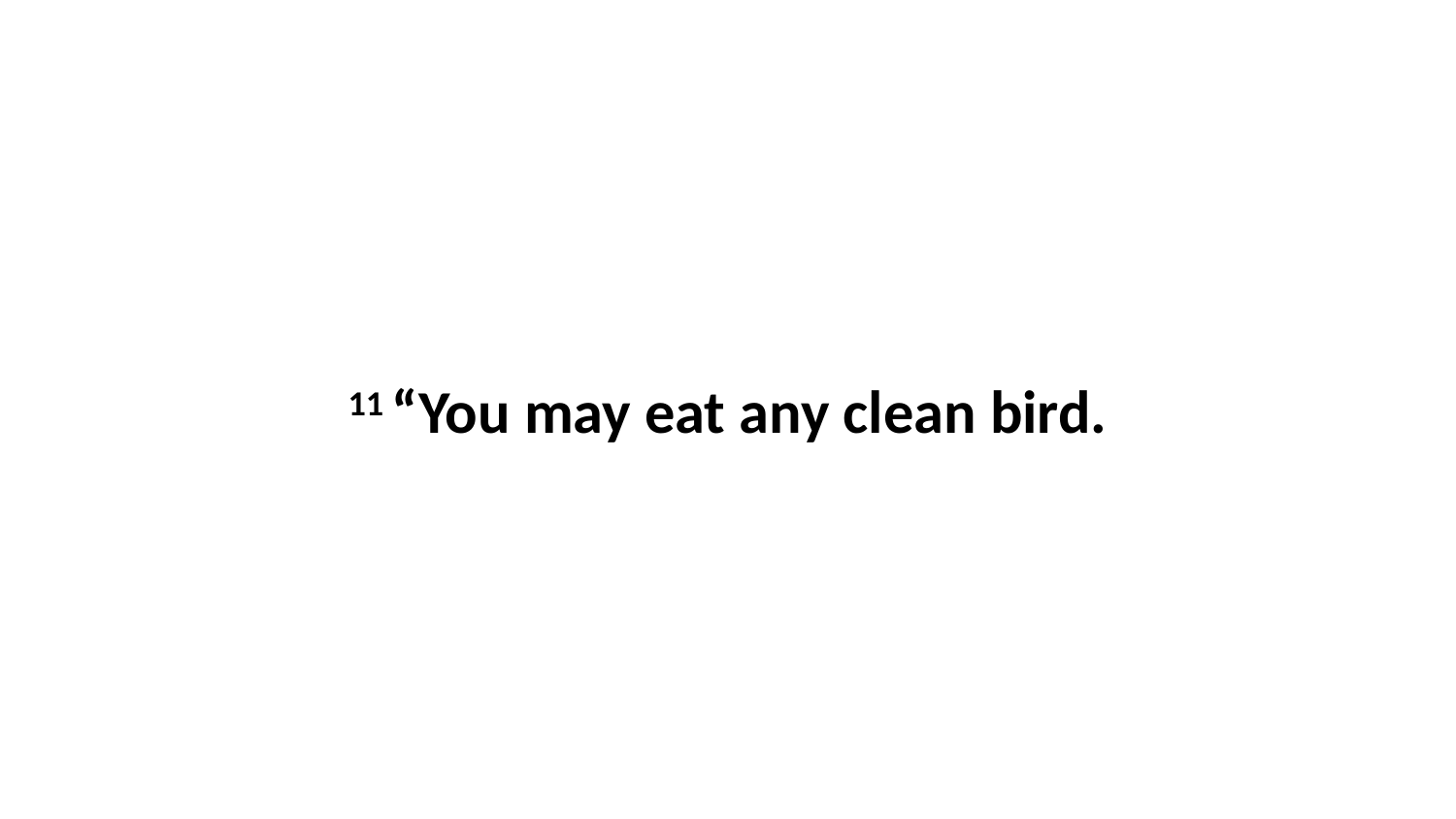

11 “You may eat any clean bird.